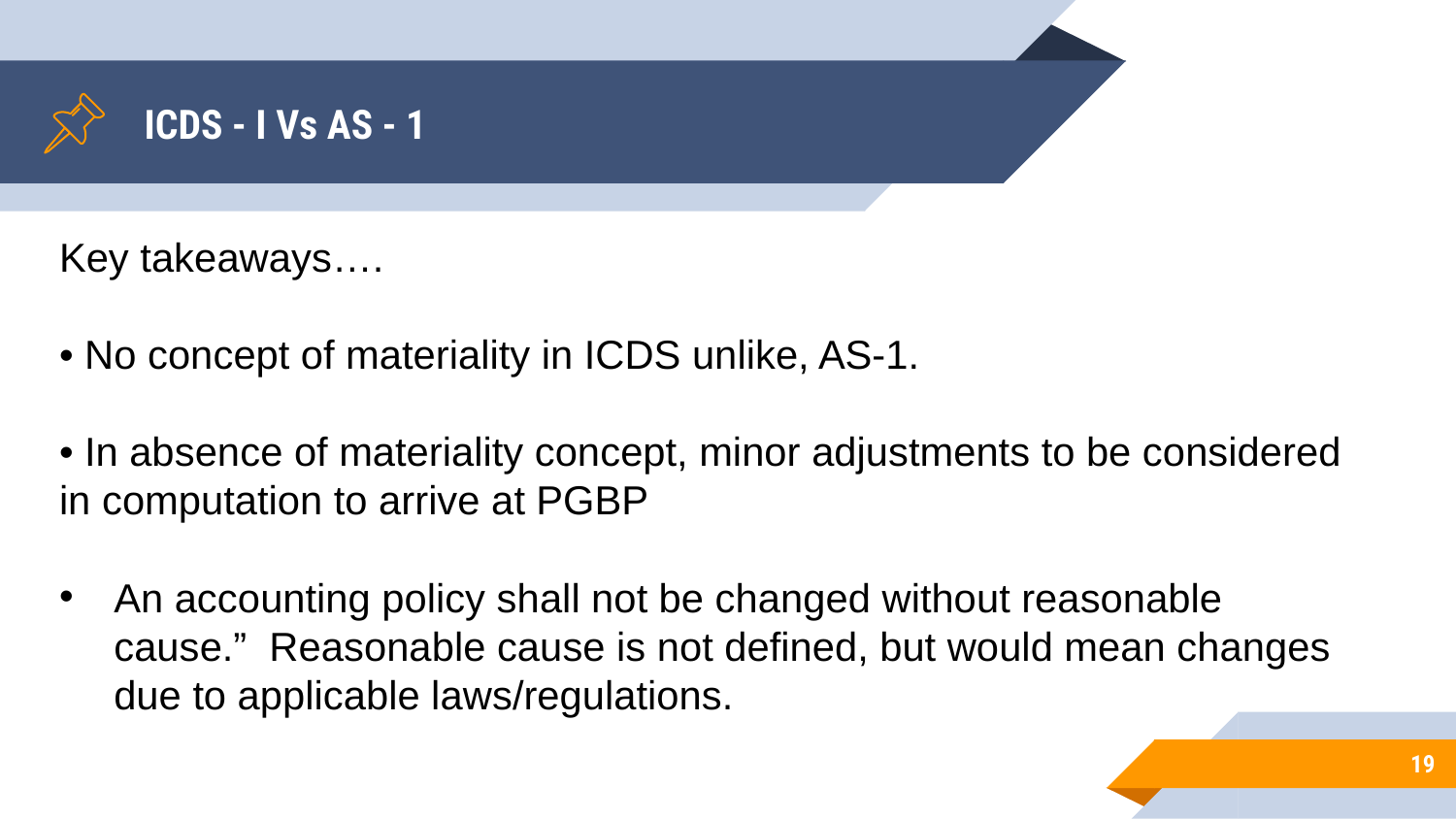

# ICDS - I Vs AS - 1

Key takeaways….

• No concept of materiality in ICDS unlike, AS-1.

• In absence of materiality concept, minor adjustments to be considered in computation to arrive at PGBP

An accounting policy shall not be changed without reasonable cause.”  Reasonable cause is not defined, but would mean changes due to applicable laws/regulations.
19